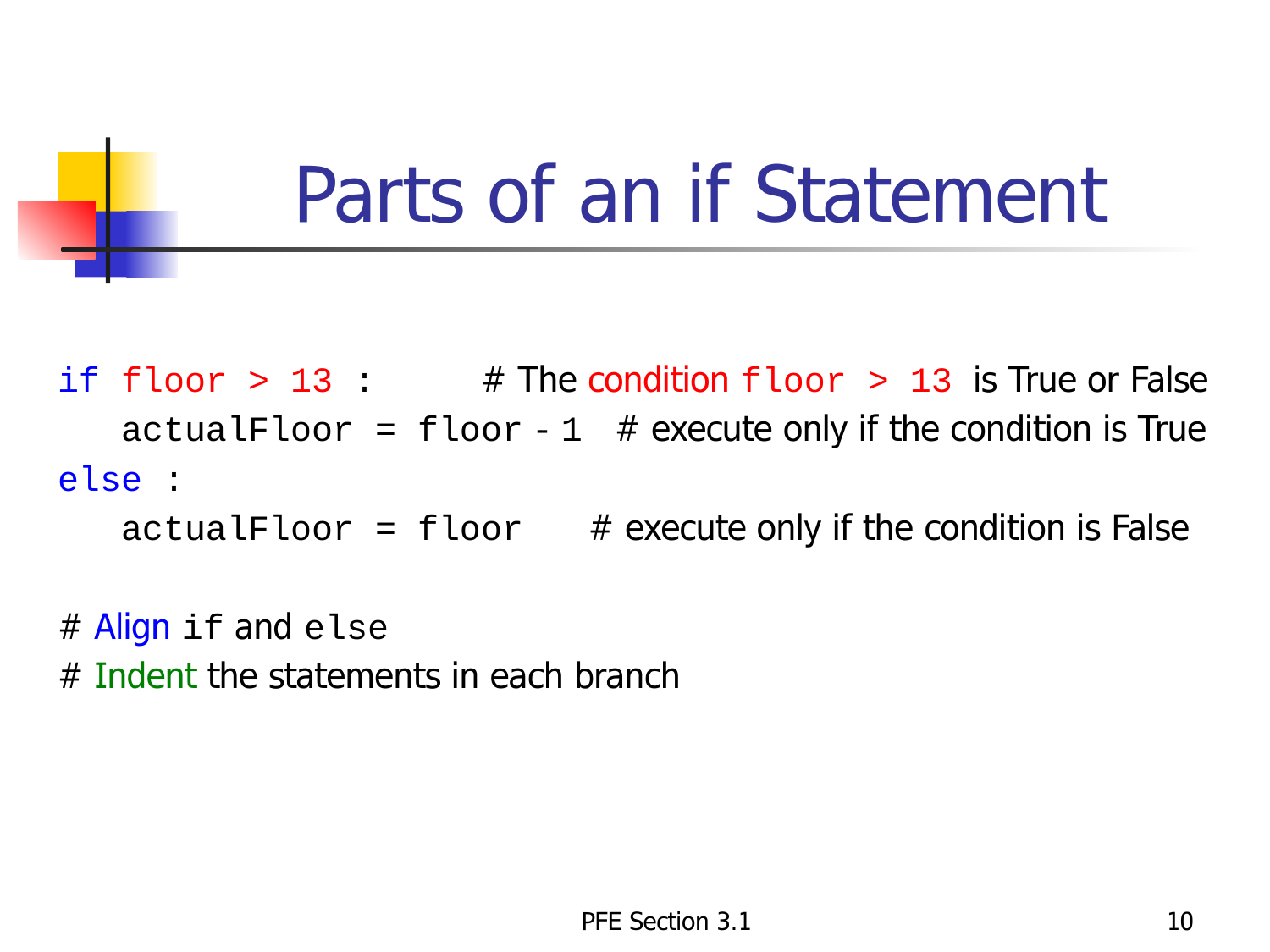

# Parts of an if Statement
if floor > 13 :     # The condition floor > 13 is True or False
   actualFloor = floor - 1  # execute only if the condition is True
else :
   actualFloor = floor     # execute only if the condition is False

# Align if and else
# Indent the statements in each branch

PFE Section 3.1
10